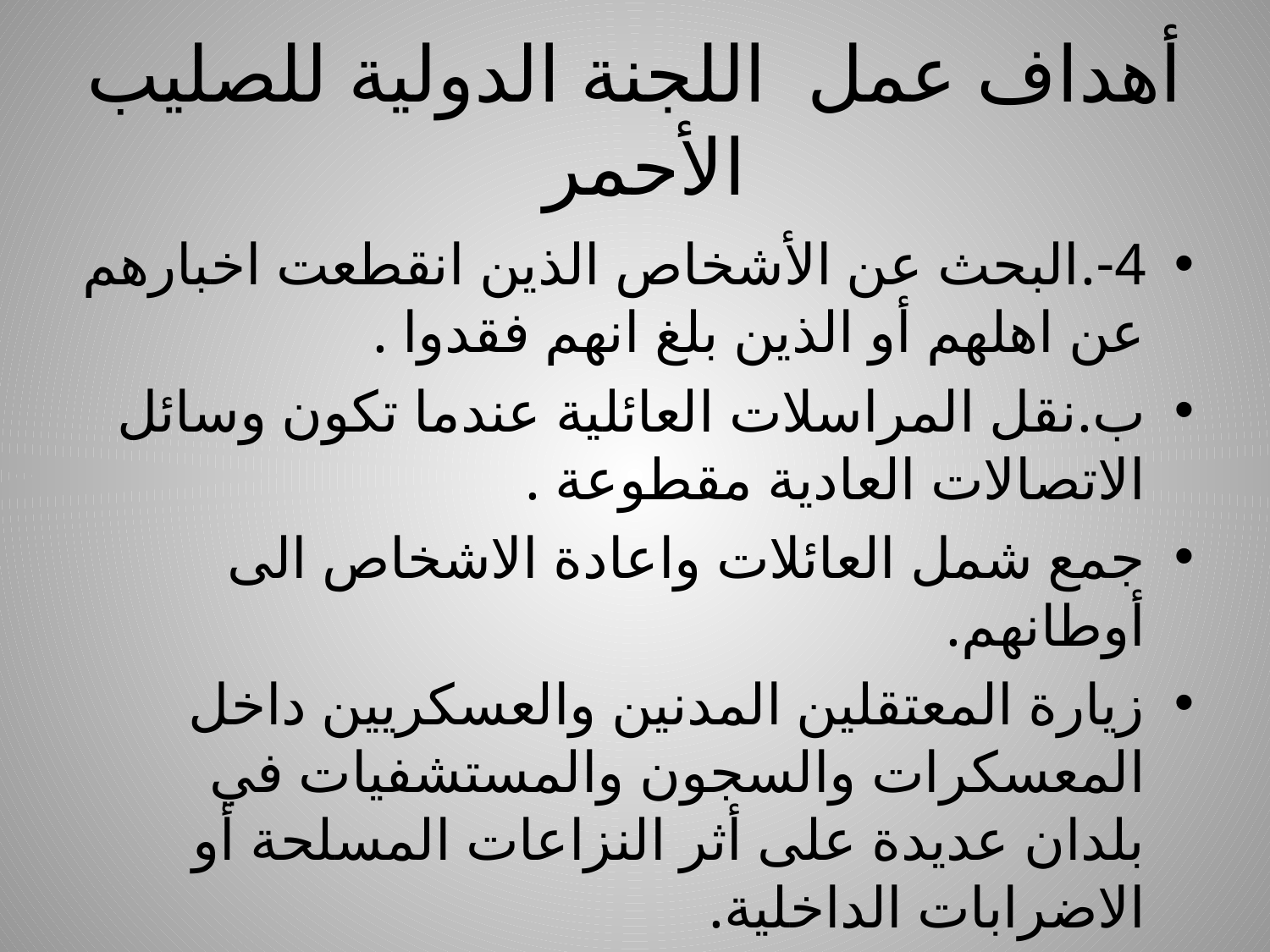

# أهداف عمل  اللجنة الدولية للصليب الأحمر
4-.	البحث عن الأشخاص الذين انقطعت اخبارهم عن اهلهم أو الذين بلغ انهم فقدوا .
ب‌.	نقل المراسلات العائلية عندما تكون وسائل الاتصالات العادية مقطوعة .
جمع شمل العائلات واعادة الاشخاص الى أوطانهم.
زيارة المعتقلين المدنين والعسكريين داخل المعسكرات والسجون والمستشفيات في بلدان عديدة على أثر النزاعات المسلحة أو الاضرابات الداخلية.